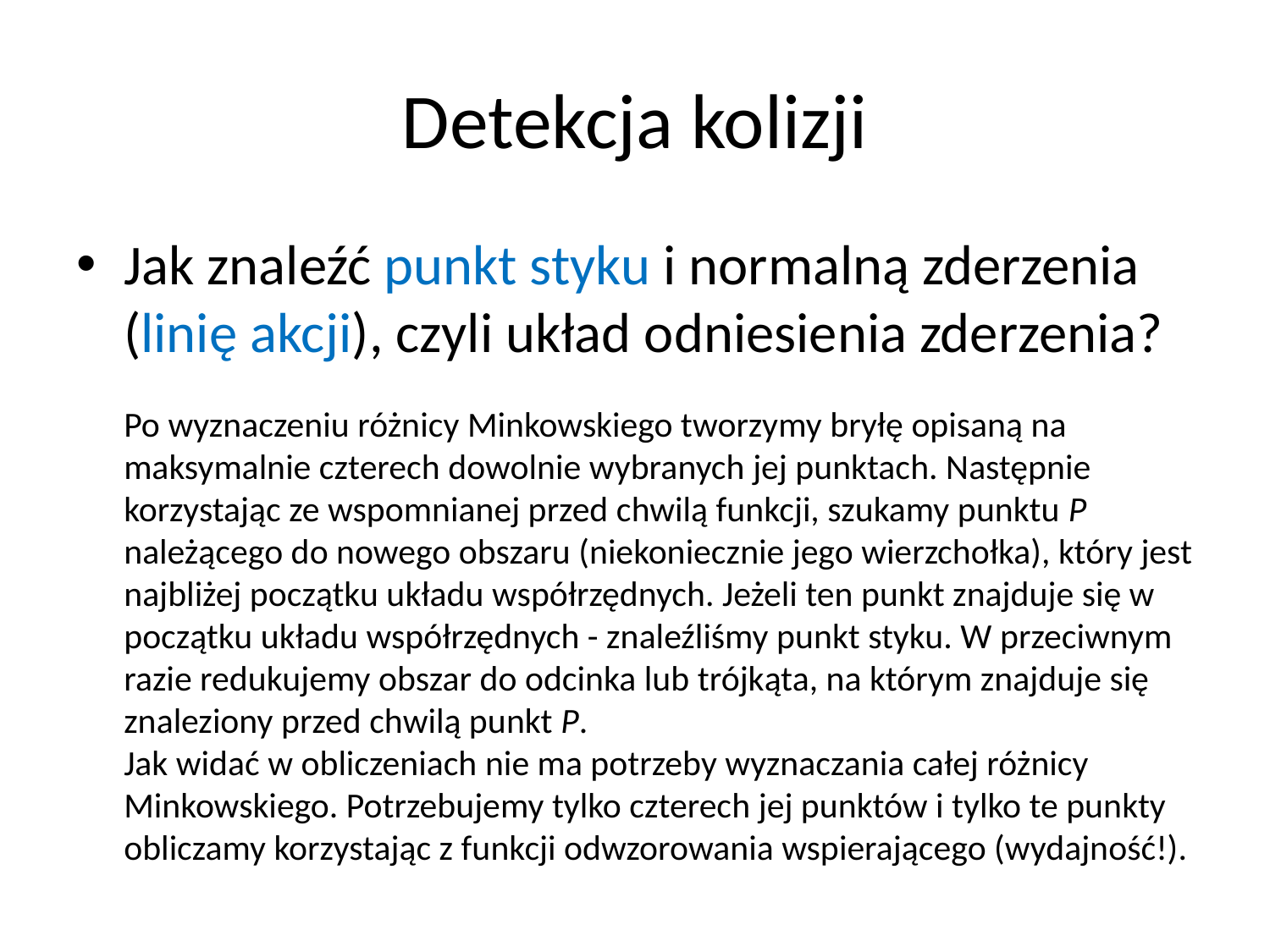

# Detekcja kolizji
Jak znaleźć punkt styku i normalną zderzenia (linię akcji), czyli układ odniesienia zderzenia?
Po wyznaczeniu różnicy Minkowskiego tworzymy bryłę opisaną na maksymalnie czterech dowolnie wybranych jej punktach. Następnie korzystając ze wspomnianej przed chwilą funkcji, szukamy punktu P należącego do nowego obszaru (niekoniecznie jego wierzchołka), który jest najbliżej początku układu współrzędnych. Jeżeli ten punkt znajduje się w początku układu współrzędnych - znaleźliśmy punkt styku. W przeciwnym razie redukujemy obszar do odcinka lub trójkąta, na którym znajduje się znaleziony przed chwilą punkt P.
Jak widać w obliczeniach nie ma potrzeby wyznaczania całej różnicy Minkowskiego. Potrzebujemy tylko czterech jej punktów i tylko te punkty obliczamy korzystając z funkcji odwzorowania wspierającego (wydajność!).